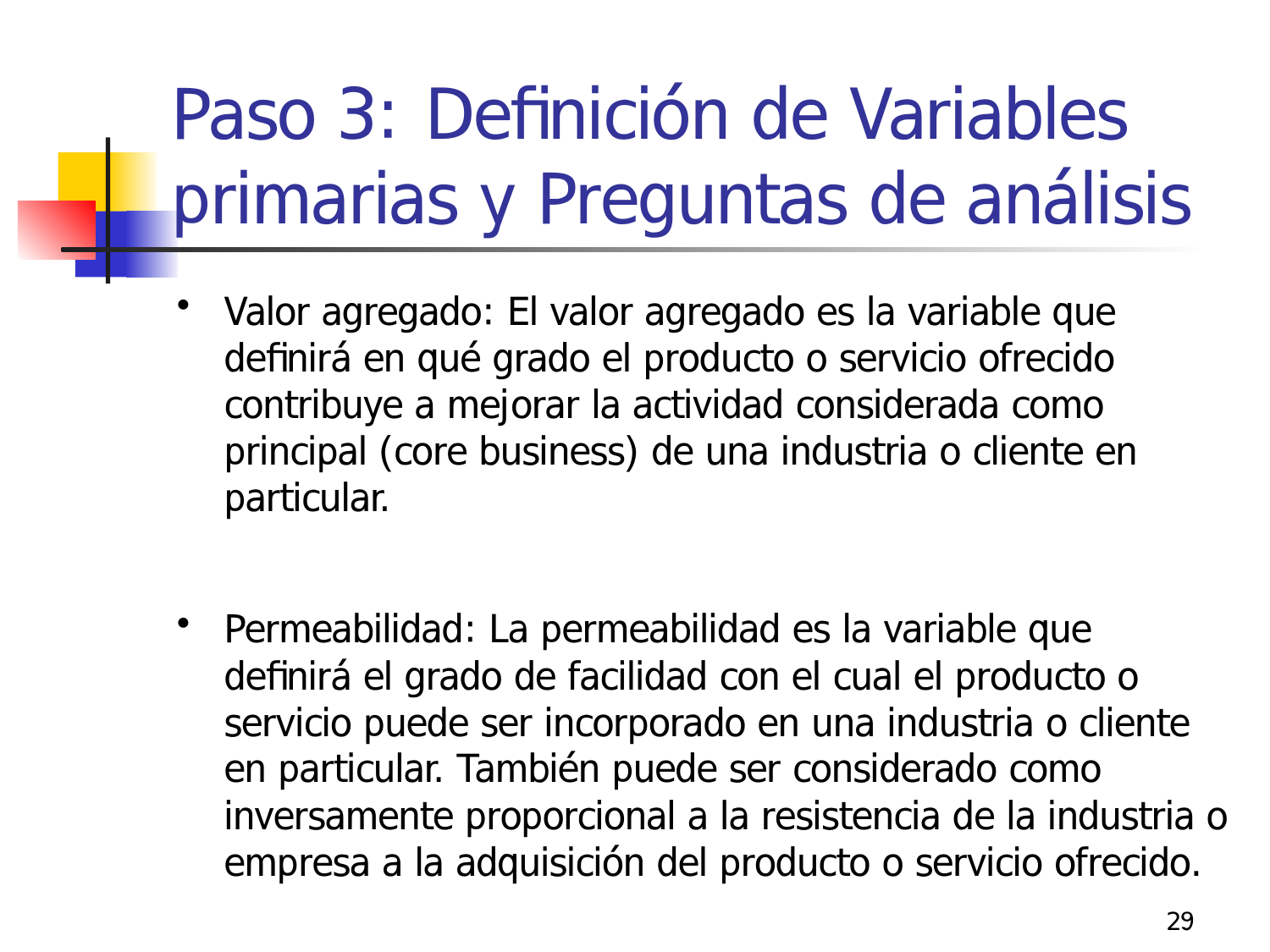

# Paso 3: 	Definición de Variables primarias y Preguntas de análisis
Valor agregado: El valor agregado es la variable que definirá en qué grado el producto o servicio ofrecido contribuye a mejorar la actividad considerada como principal (core business) de una industria o cliente en particular.

Permeabilidad: La permeabilidad es la variable que definirá el grado de facilidad con el cual el producto o servicio puede ser incorporado en una industria o cliente en particular. También puede ser considerado como inversamente proporcional a la resistencia de la industria o empresa a la adquisición del producto o servicio ofrecido.

29